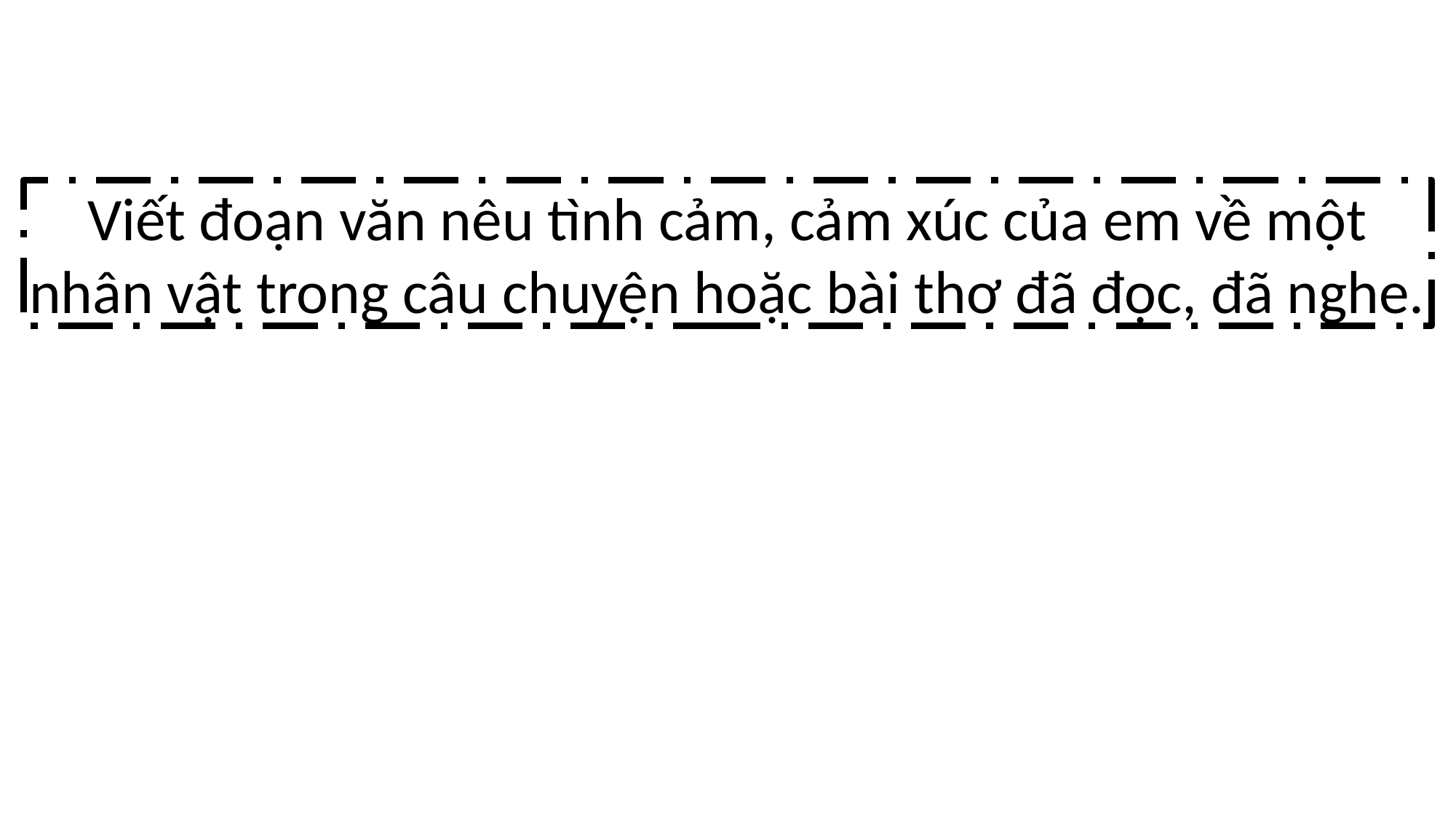

Viết đoạn văn nêu tình cảm, cảm xúc của em về một nhân vật trong câu chuyện hoặc bài thơ đã đọc, đã nghe.